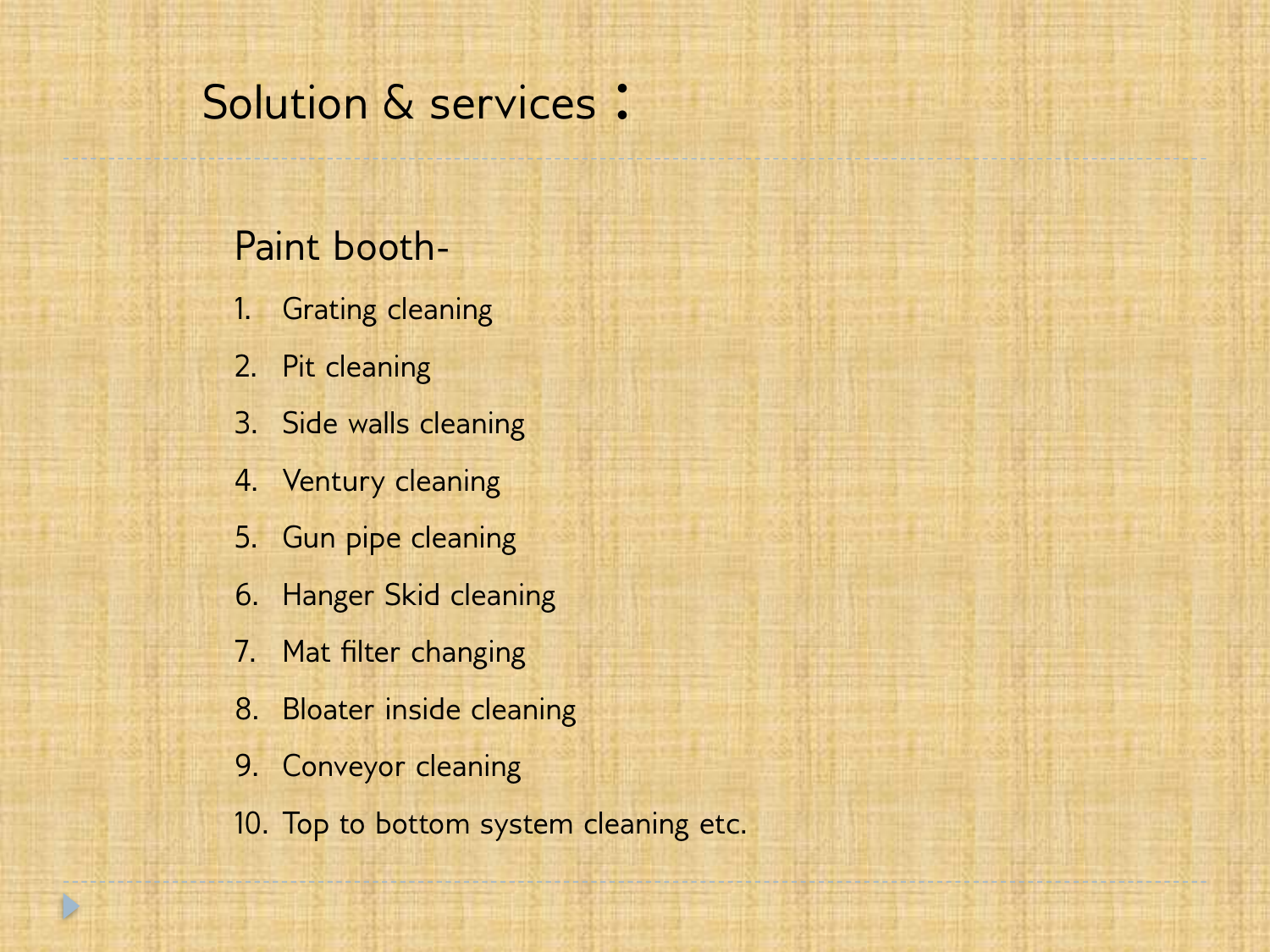

Solution & services :
Paint booth-
Grating cleaning
Pit cleaning
Side walls cleaning
Ventury cleaning
Gun pipe cleaning
Hanger Skid cleaning
Mat filter changing
Bloater inside cleaning
Conveyor cleaning
Top to bottom system cleaning etc.